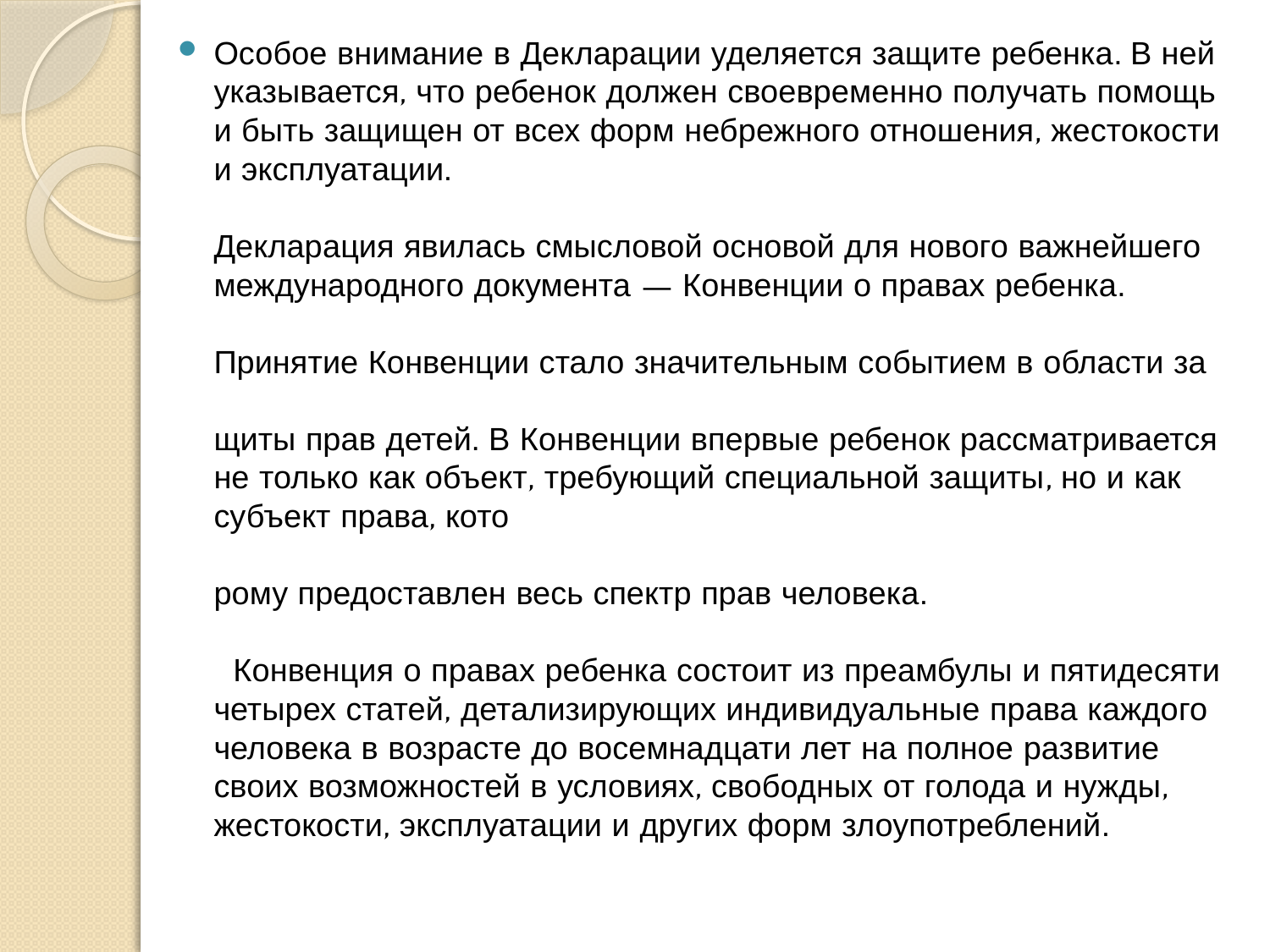

Особое внимание в Декларации уделяется защите ребенка. В ней указывается, что ребенок должен своевременно получать помощь и быть защищен от всех форм небрежного отношения, жестокости и эксплуатации.
Декларация явилась смысловой основой для нового важ­нейшего международного документа — Конвенции о правах ребенка.
Принятие Конвенции стало значительным событием в обла­сти за
щиты прав детей. В Конвенции впервые ребенок рассмат­ривается не только как объект, требующий специальной защи­ты, но и как субъект права, кото
рому предоставлен весь спектр прав человека.
  Конвенция о правах ребенка состоит из преамбулы и пяти­десяти четырех статей, детализирующих индивидуальные пра­ва каждого человека в возрасте до восемнадцати лет на полное развитие своих возможностей в условиях, свободных от голода и нужды, жестокости, эксплуатации и других форм злоупот­реблений.
#